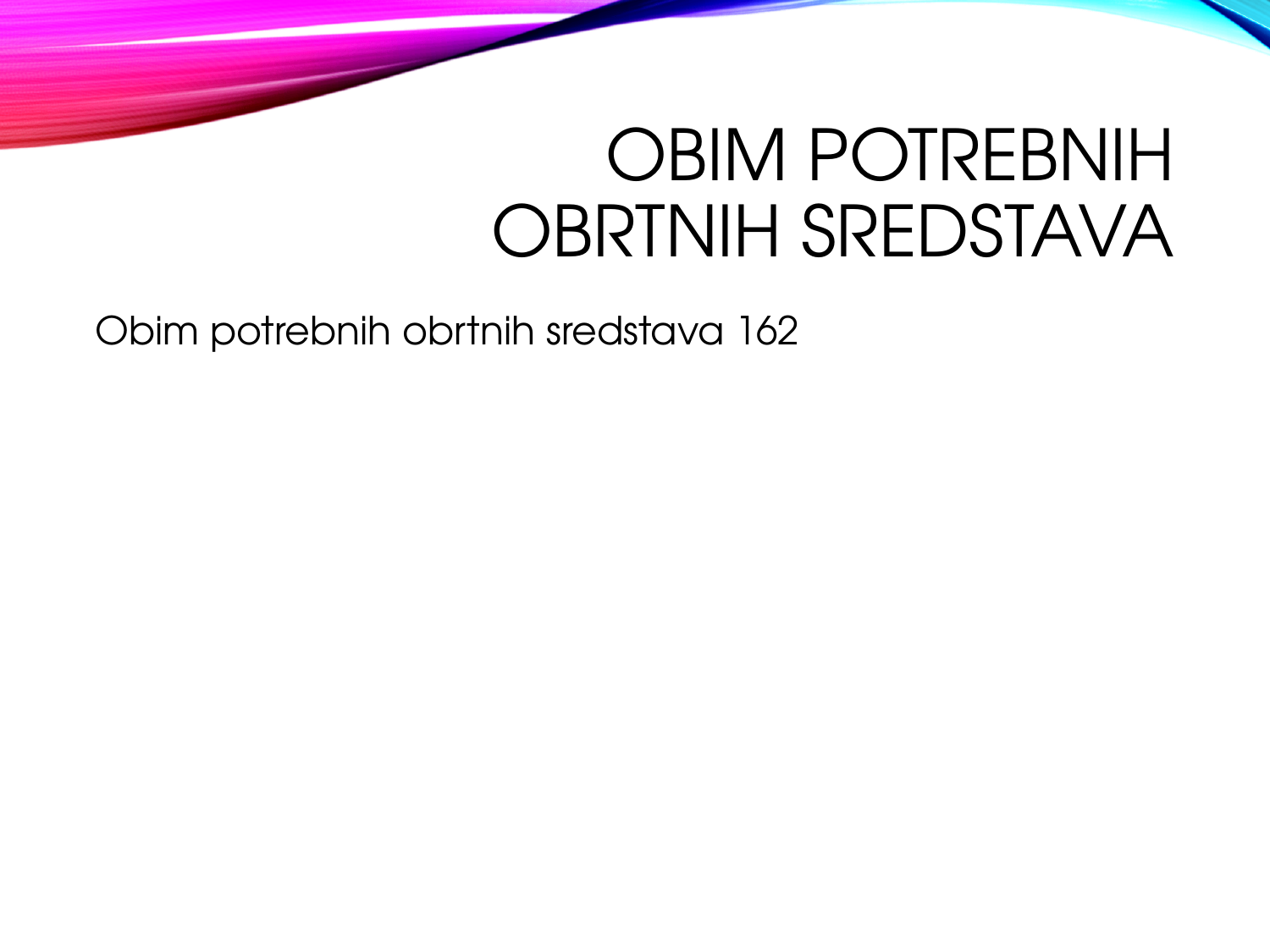

# Obim potrebnih obrtnih sredstava
Obim potrebnih obrtnih sredstava 162